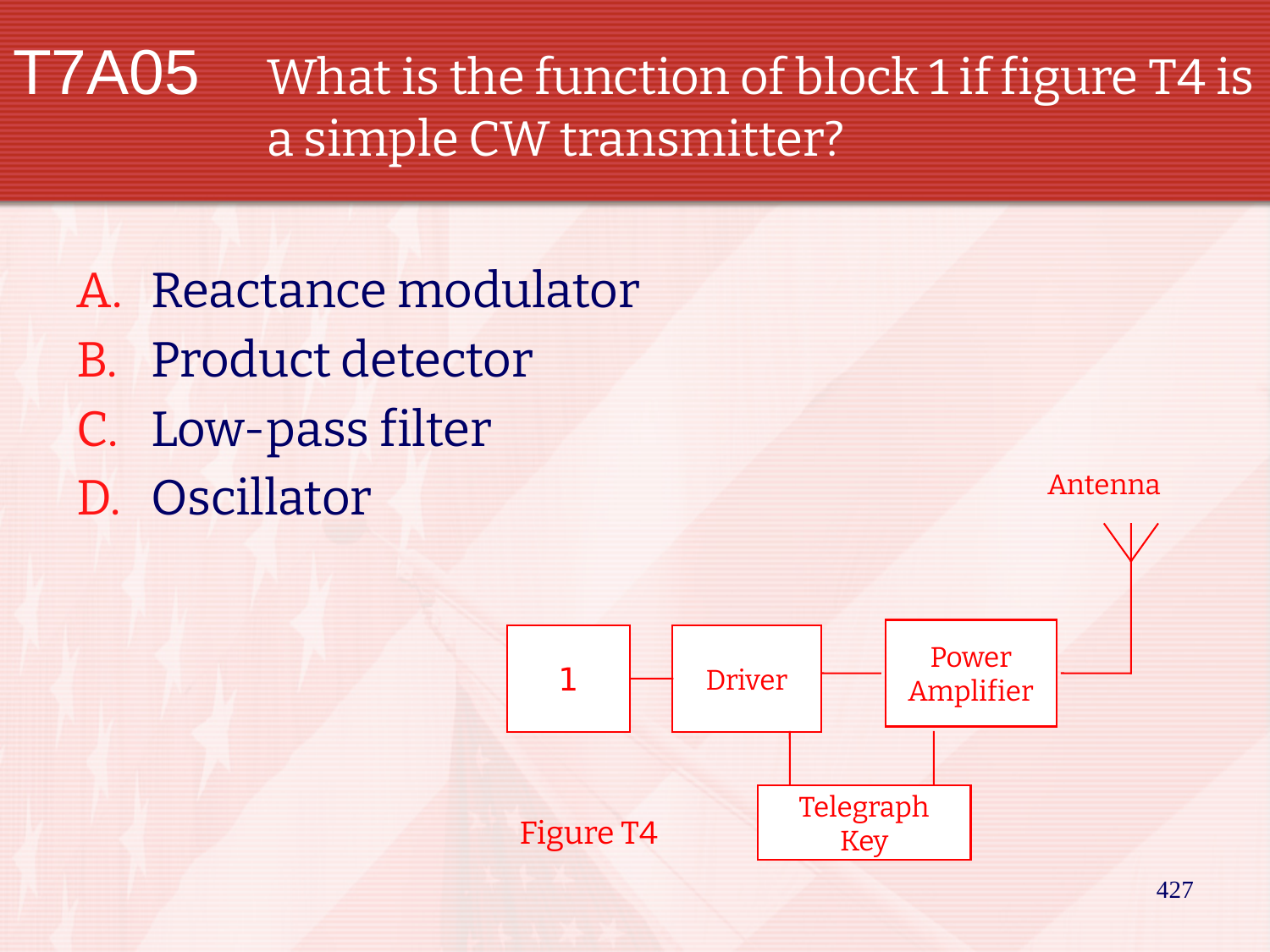

# T7A05		What is the function of block 1 if figure T4 is 		a simple CW transmitter?
Reactance modulator
Product detector
Low-pass filter
Oscillator

Antenna

Power
Amplifier
1
Driver

Telegraph
Key
Figure T4
427